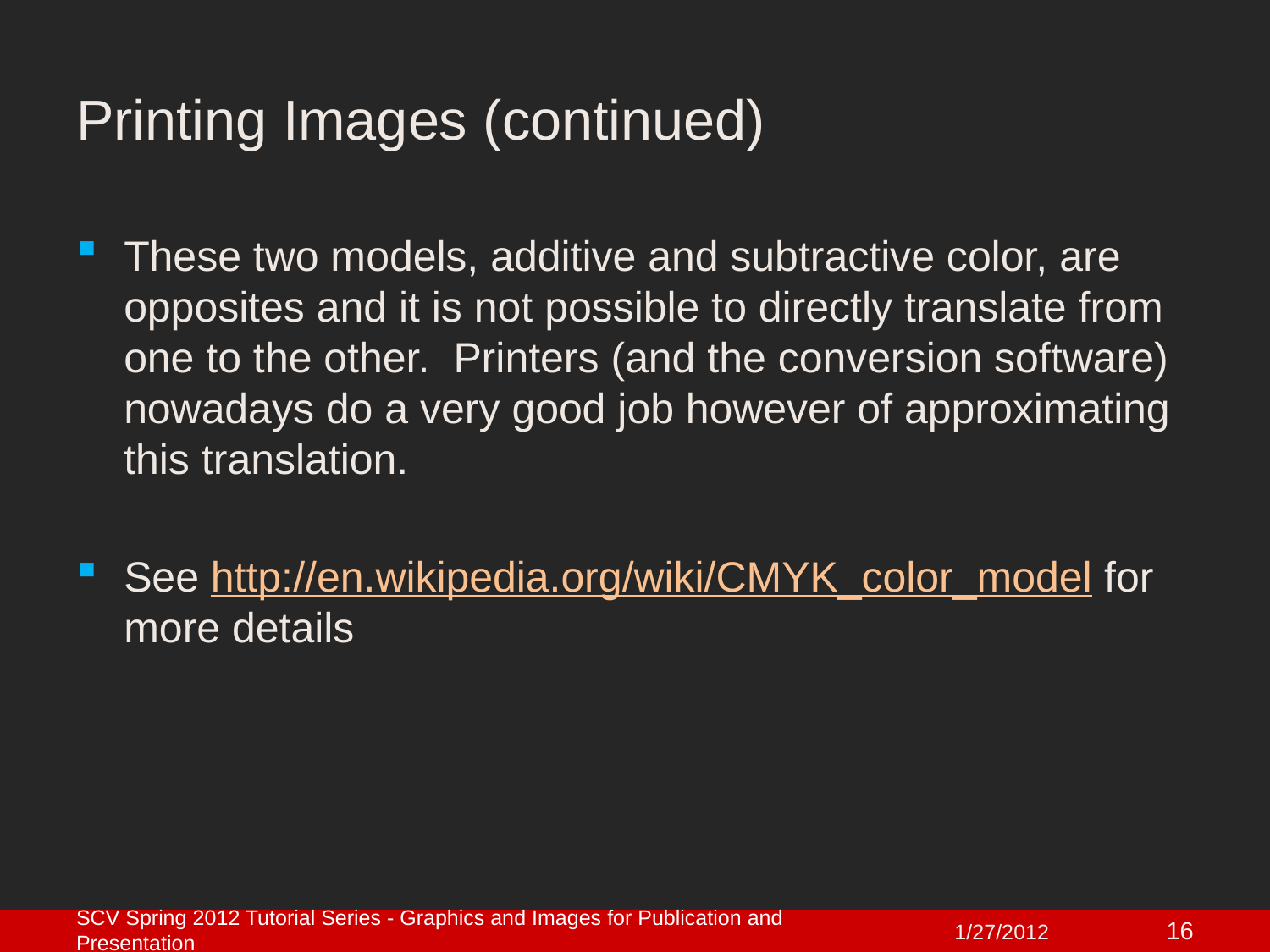

# Printing Images (continued)
These two models, additive and subtractive color, are opposites and it is not possible to directly translate from one to the other.  Printers (and the conversion software) nowadays do a very good job however of approximating this translation.

See http://en.wikipedia.org/wiki/CMYK_color_model for more details

SCV Spring 2012 Tutorial Series - Graphics and Images for Publication and Presentation
16
1/27/2012